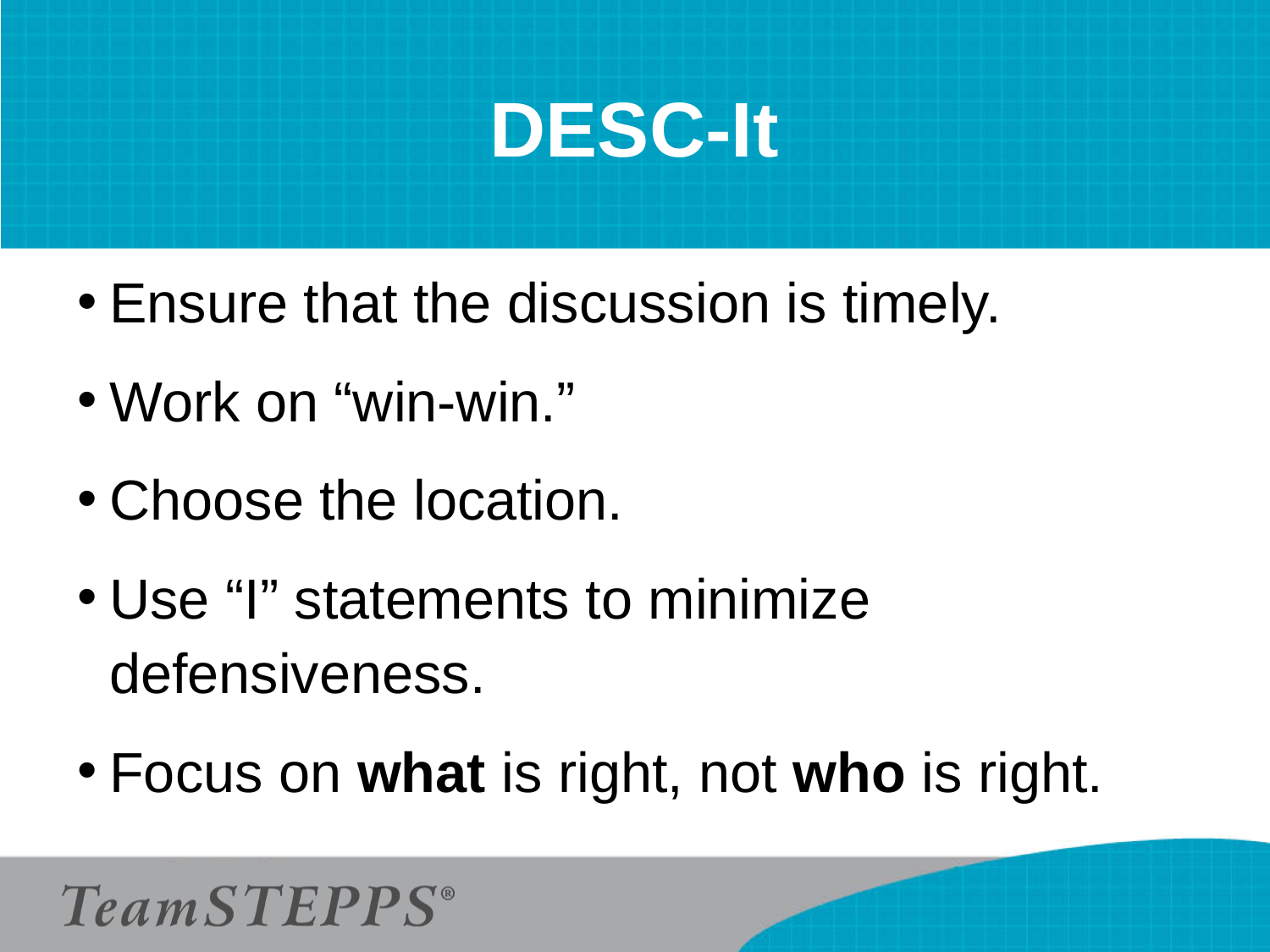

# DESC-It
Ensure that the discussion is timely.
Work on “win-win.”
Choose the location.
Use “I” statements to minimize defensiveness.
Focus on what is right, not who is right.